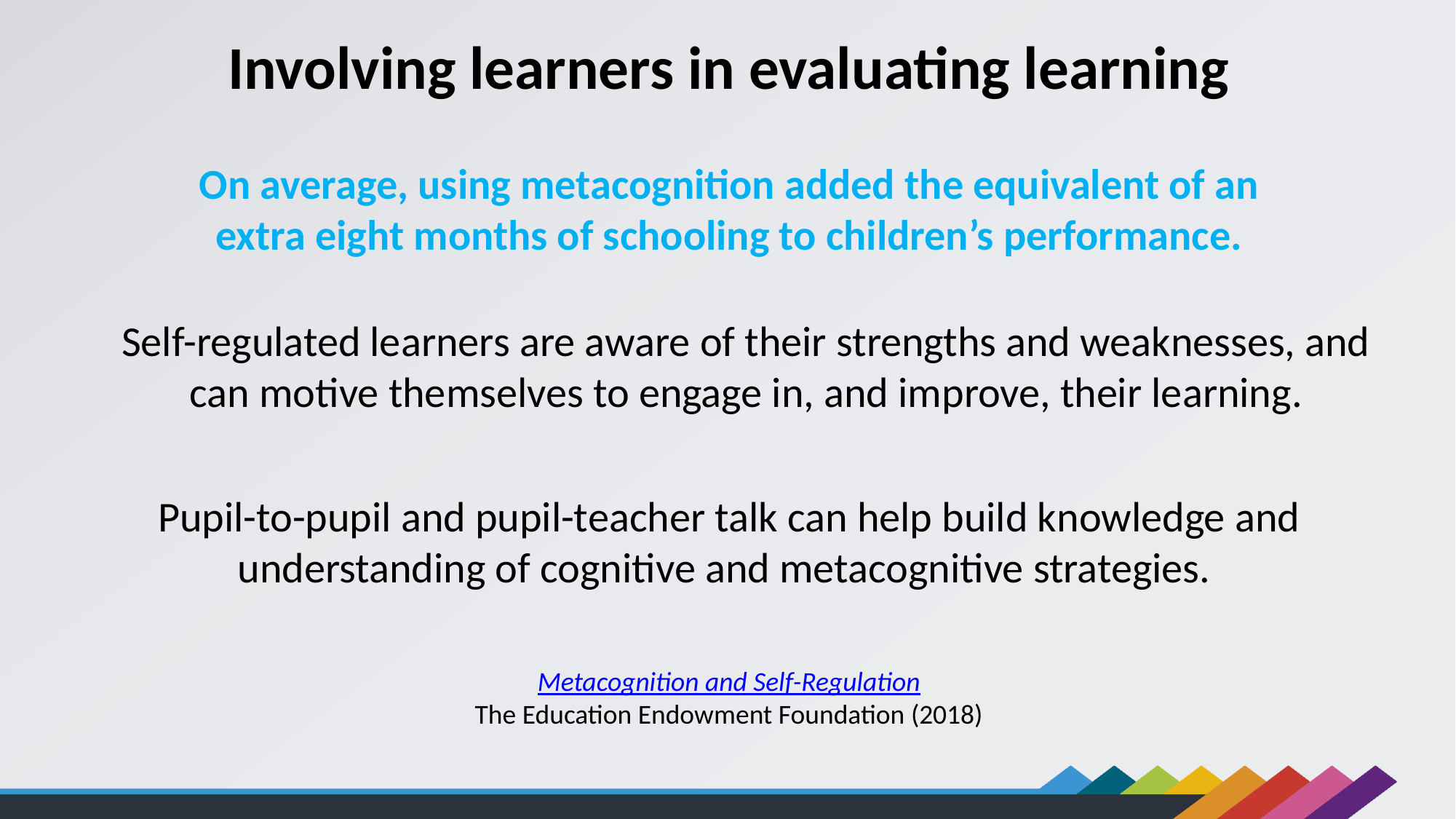

Involving learners in evaluating learning
On average, using metacognition added the equivalent of an extra eight months of schooling to children’s performance.
Self-regulated learners are aware of their strengths and weaknesses, and can motive themselves to engage in, and improve, their learning.
Pupil-to-pupil and pupil-teacher talk can help build knowledge and understanding of cognitive and metacognitive strategies.
Metacognition and Self-Regulation
The Education Endowment Foundation (2018)